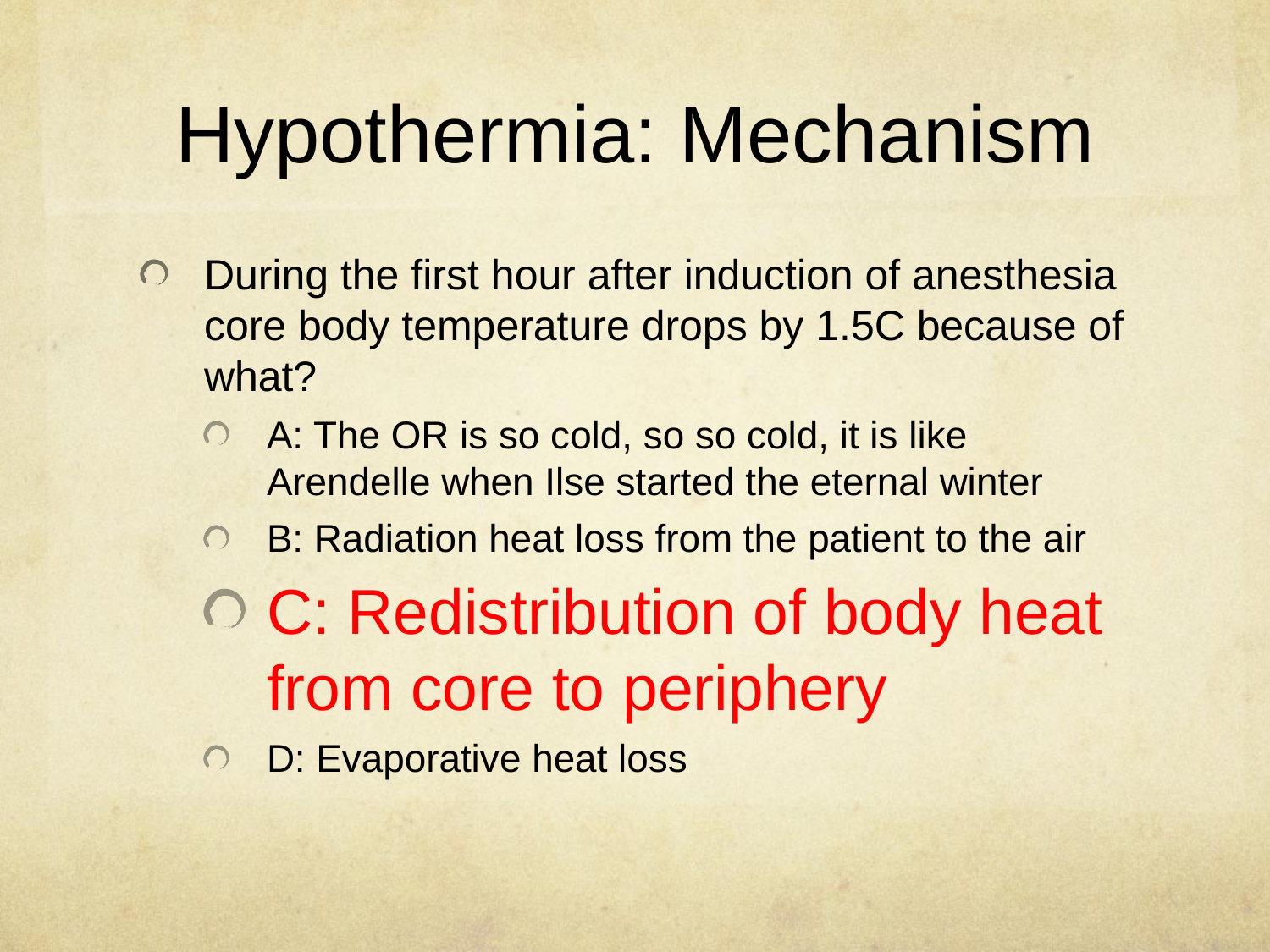

# Hypothermia: Mechanism
During the first hour after induction of anesthesia core body temperature drops by 1.5C because of what?
A: The OR is so cold, so so cold, it is like Arendelle when Ilse started the eternal winter
B: Radiation heat loss from the patient to the air
C: Redistribution of body heat from core to periphery
D: Evaporative heat loss